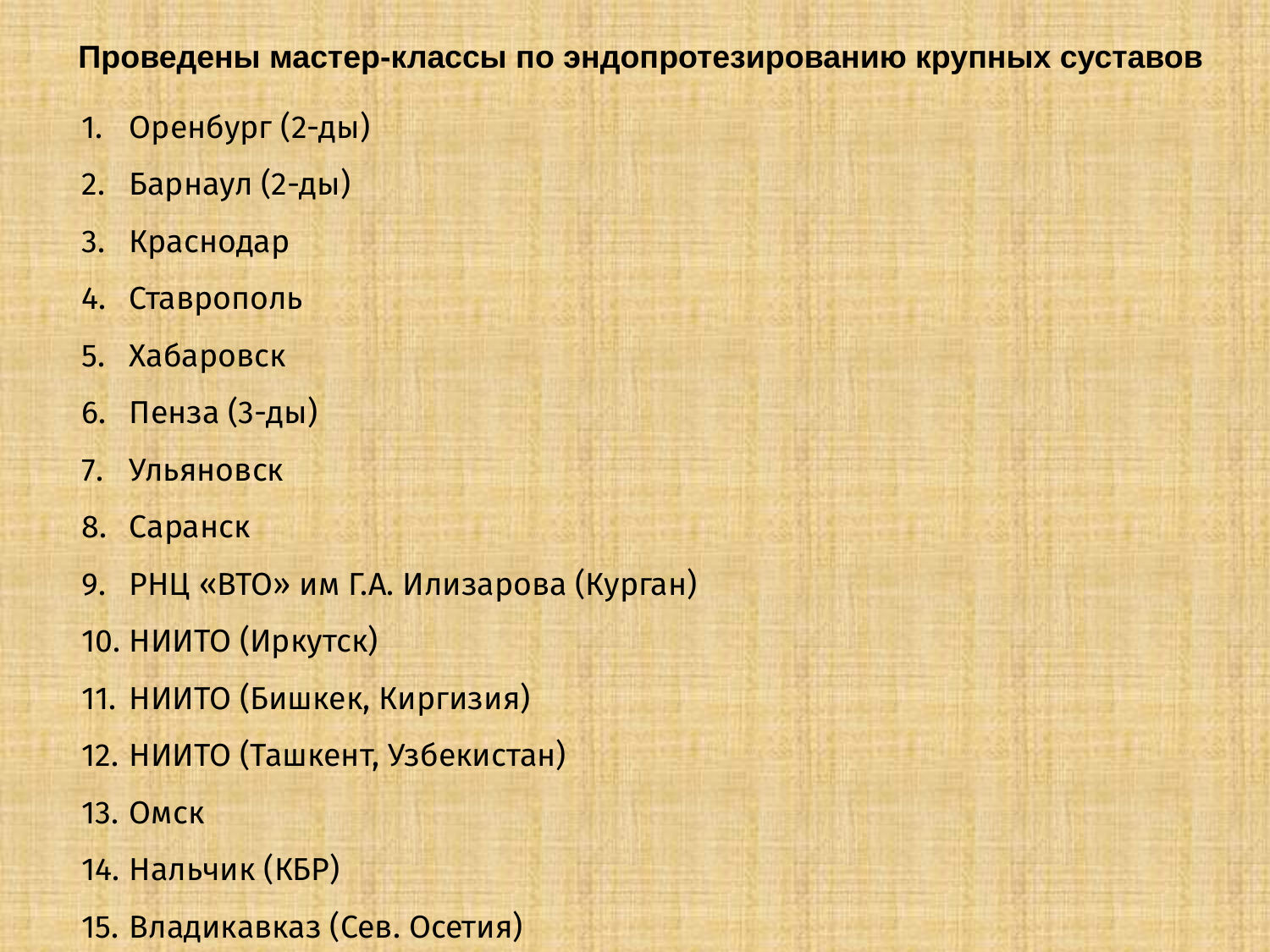

Проведены мастер-классы по эндопротезированию крупных суставов
Оренбург (2-ды)
Барнаул (2-ды)
Краснодар
Ставрополь
Хабаровск
Пенза (3-ды)
Ульяновск
Саранск
РНЦ «ВТО» им Г.А. Илизарова (Курган)
НИИТО (Иркутск)
НИИТО (Бишкек, Киргизия)
НИИТО (Ташкент, Узбекистан)
Омск
Нальчик (КБР)
Владикавказ (Сев. Осетия)